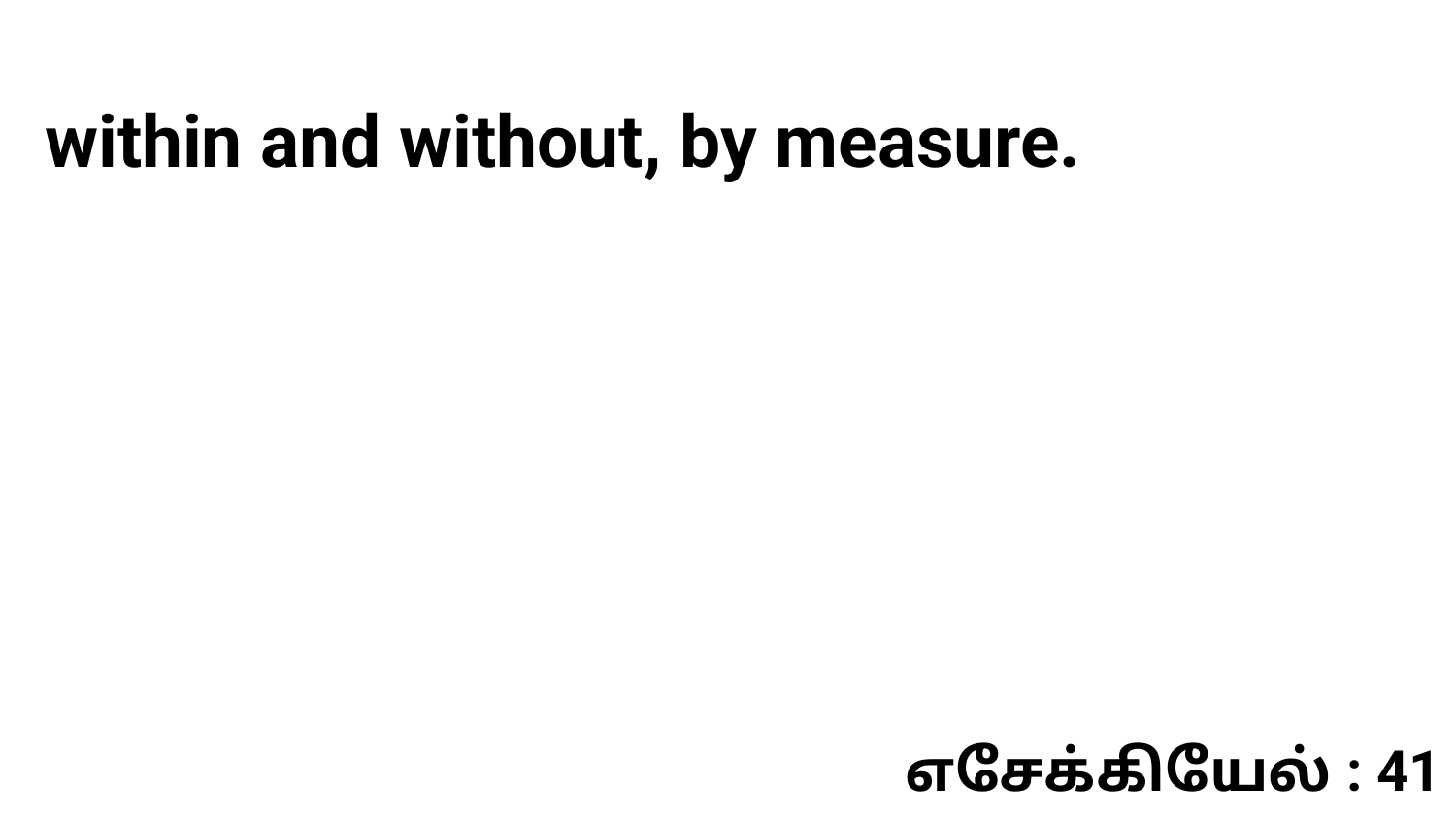

within and without, by measure.
எசேக்கியேல் : 41